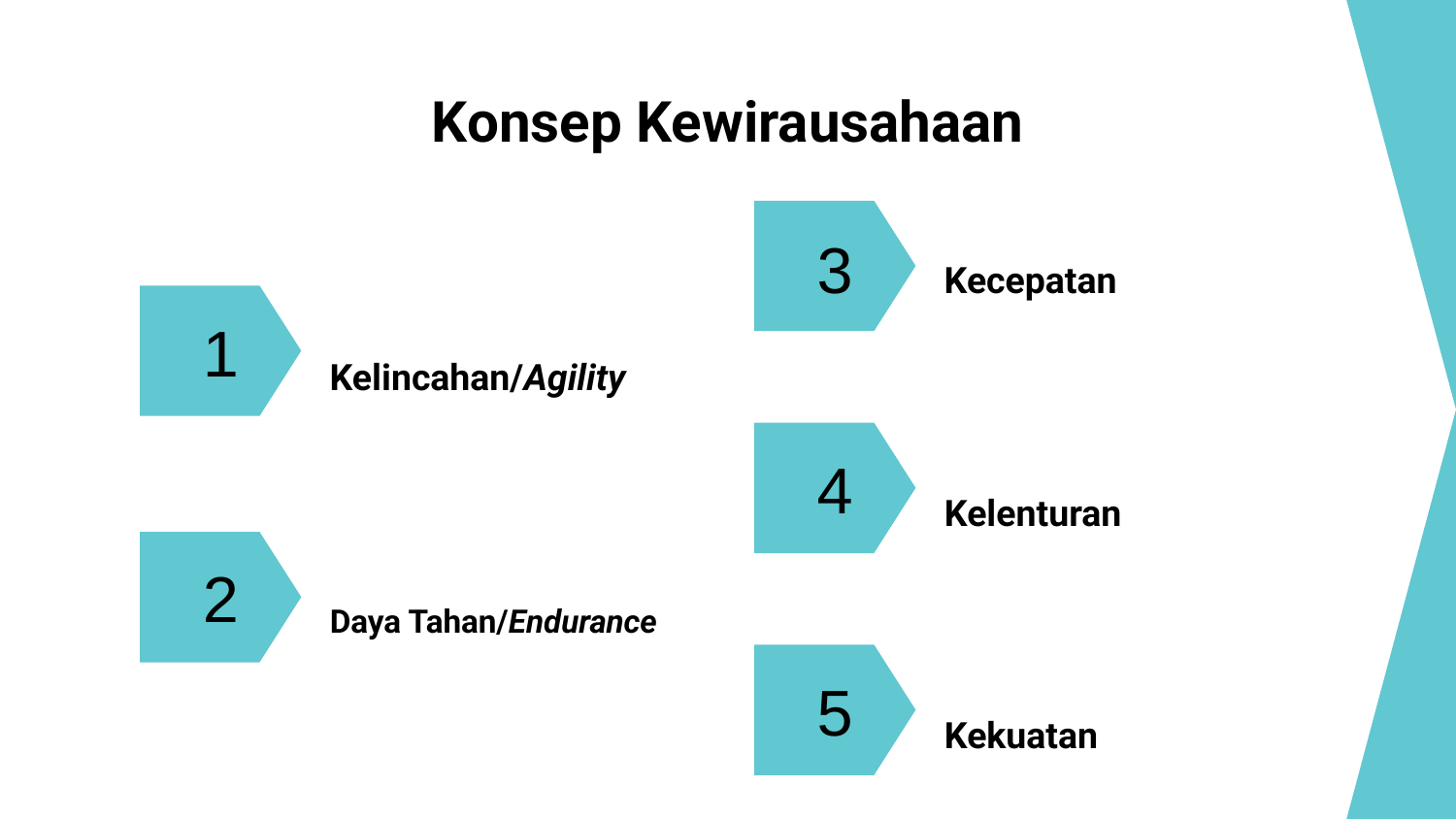

# Konsep Kewirausahaan

3
Kecepatan

1
Kelincahan/Agility

4
Kelenturan

2
Daya Tahan/Endurance

5
Kekuatan